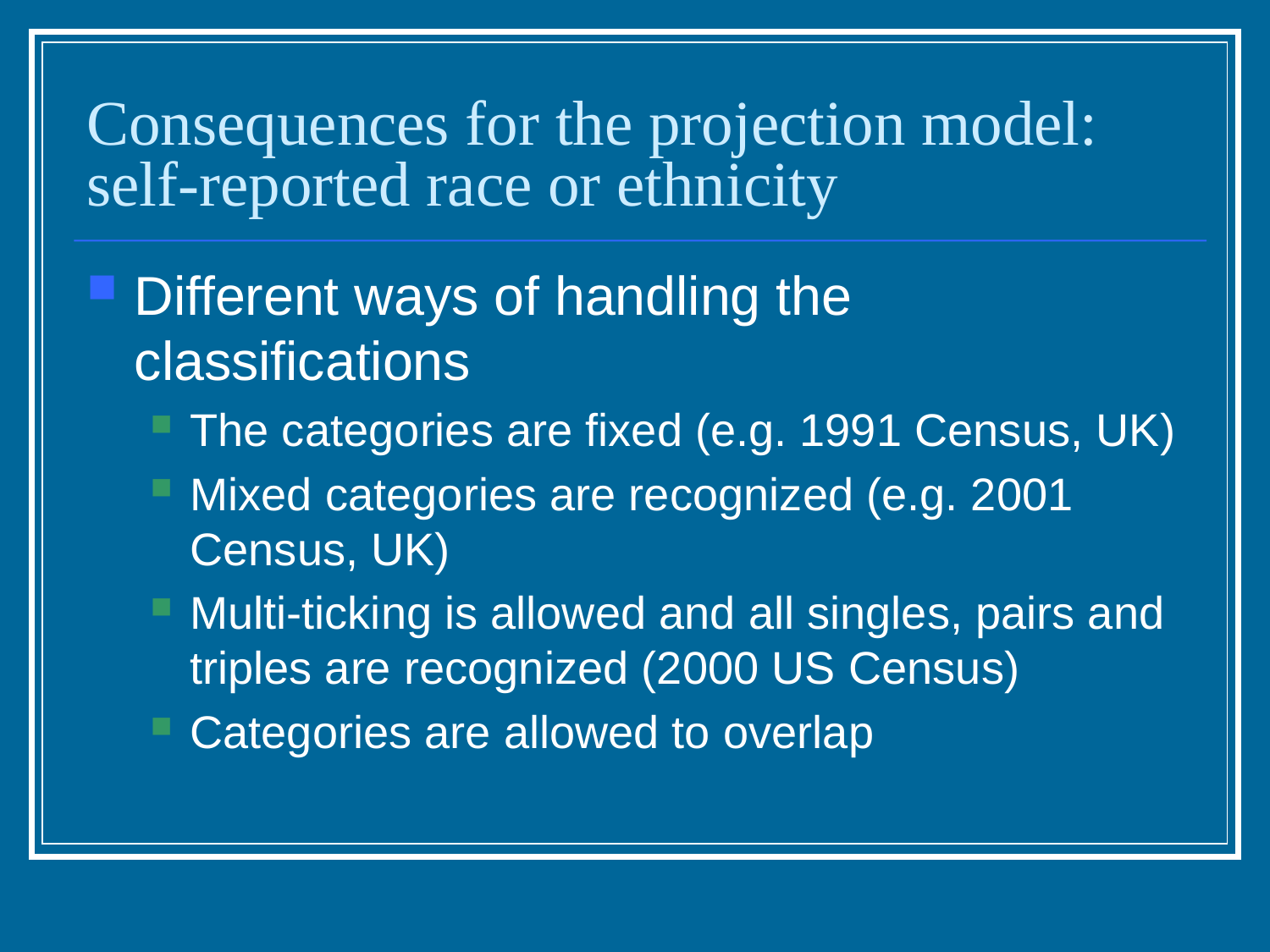

# Consequences for the projection model: self-reported race or ethnicity
Different ways of handling the classifications
The categories are fixed (e.g. 1991 Census, UK)
Mixed categories are recognized (e.g. 2001 Census, UK)
Multi-ticking is allowed and all singles, pairs and triples are recognized (2000 US Census)
Categories are allowed to overlap